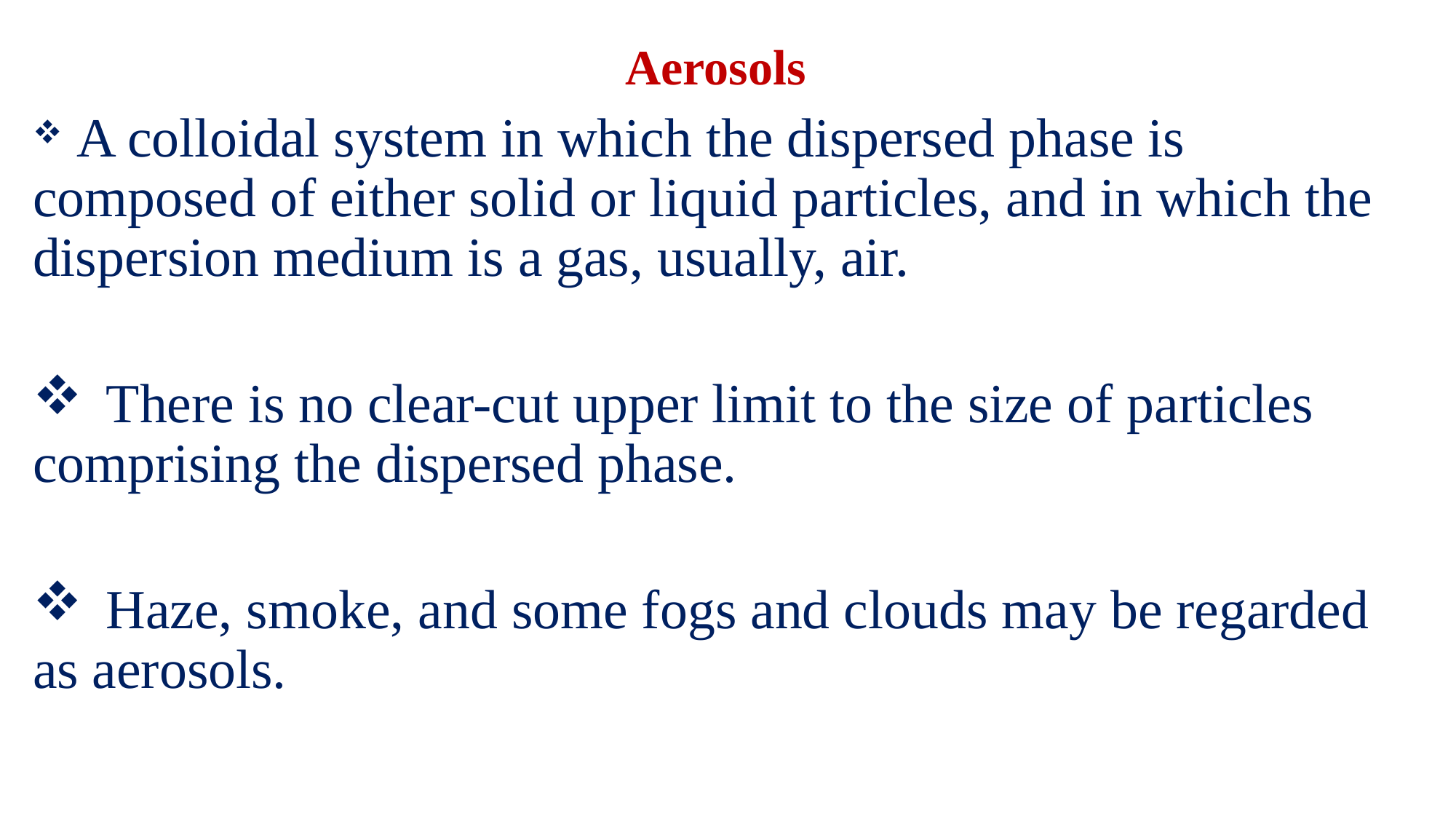

Aerosols
  A colloidal system in which the dispersed phase is composed of either solid or liquid particles, and in which the dispersion medium is a gas, usually, air.

  There is no clear-cut upper limit to the size of particles comprising the dispersed phase.

  Haze, smoke, and some fogs and clouds may be regarded as aerosols.